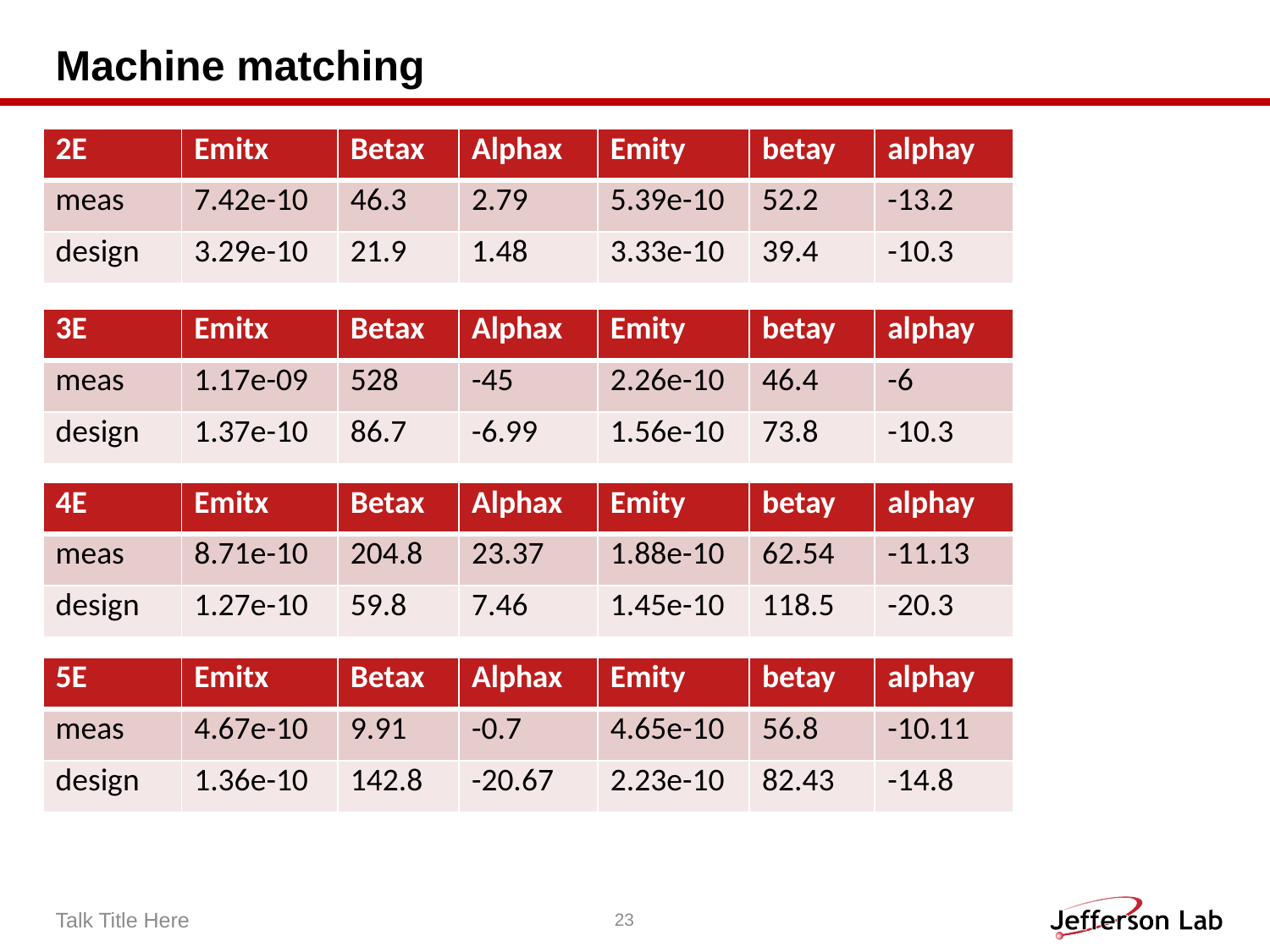

# Machine matching
| 2E | Emitx | Betax | Alphax | Emity | betay | alphay |
| --- | --- | --- | --- | --- | --- | --- |
| meas | 7.42e-10 | 46.3 | 2.79 | 5.39e-10 | 52.2 | -13.2 |
| design | 3.29e-10 | 21.9 | 1.48 | 3.33e-10 | 39.4 | -10.3 |
| 3E | Emitx | Betax | Alphax | Emity | betay | alphay |
| --- | --- | --- | --- | --- | --- | --- |
| meas | 1.17e-09 | 528 | -45 | 2.26e-10 | 46.4 | -6 |
| design | 1.37e-10 | 86.7 | -6.99 | 1.56e-10 | 73.8 | -10.3 |
| 4E | Emitx | Betax | Alphax | Emity | betay | alphay |
| --- | --- | --- | --- | --- | --- | --- |
| meas | 8.71e-10 | 204.8 | 23.37 | 1.88e-10 | 62.54 | -11.13 |
| design | 1.27e-10 | 59.8 | 7.46 | 1.45e-10 | 118.5 | -20.3 |
| 5E | Emitx | Betax | Alphax | Emity | betay | alphay |
| --- | --- | --- | --- | --- | --- | --- |
| meas | 4.67e-10 | 9.91 | -0.7 | 4.65e-10 | 56.8 | -10.11 |
| design | 1.36e-10 | 142.8 | -20.67 | 2.23e-10 | 82.43 | -14.8 |
Talk Title Here
23